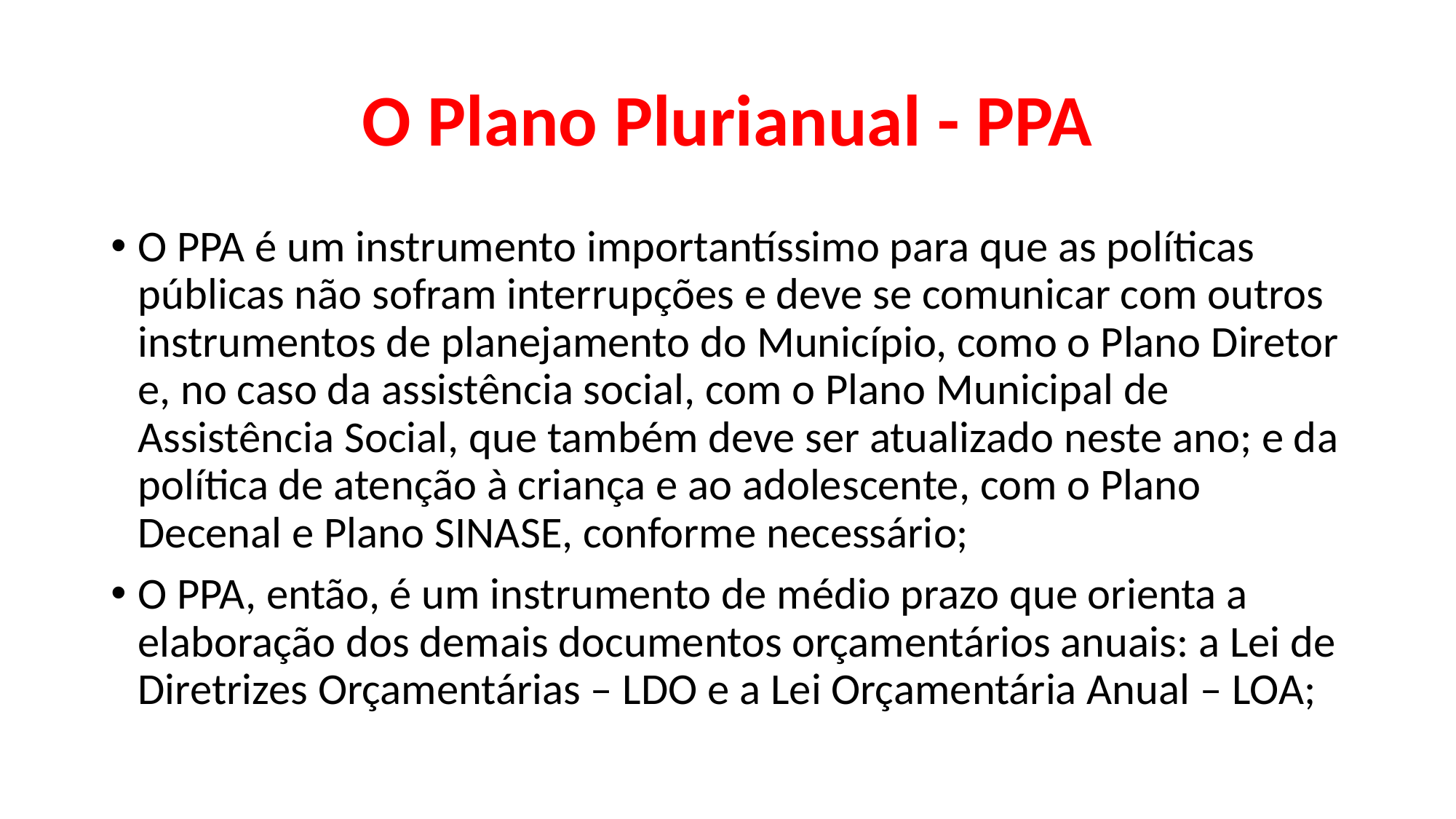

# O Plano Plurianual - PPA
O PPA é um instrumento importantíssimo para que as políticas públicas não sofram interrupções e deve se comunicar com outros instrumentos de planejamento do Município, como o Plano Diretor e, no caso da assistência social, com o Plano Municipal de Assistência Social, que também deve ser atualizado neste ano; e da política de atenção à criança e ao adolescente, com o Plano Decenal e Plano SINASE, conforme necessário;
O PPA, então, é um instrumento de médio prazo que orienta a elaboração dos demais documentos orçamentários anuais: a Lei de Diretrizes Orçamentárias – LDO e a Lei Orçamentária Anual – LOA;